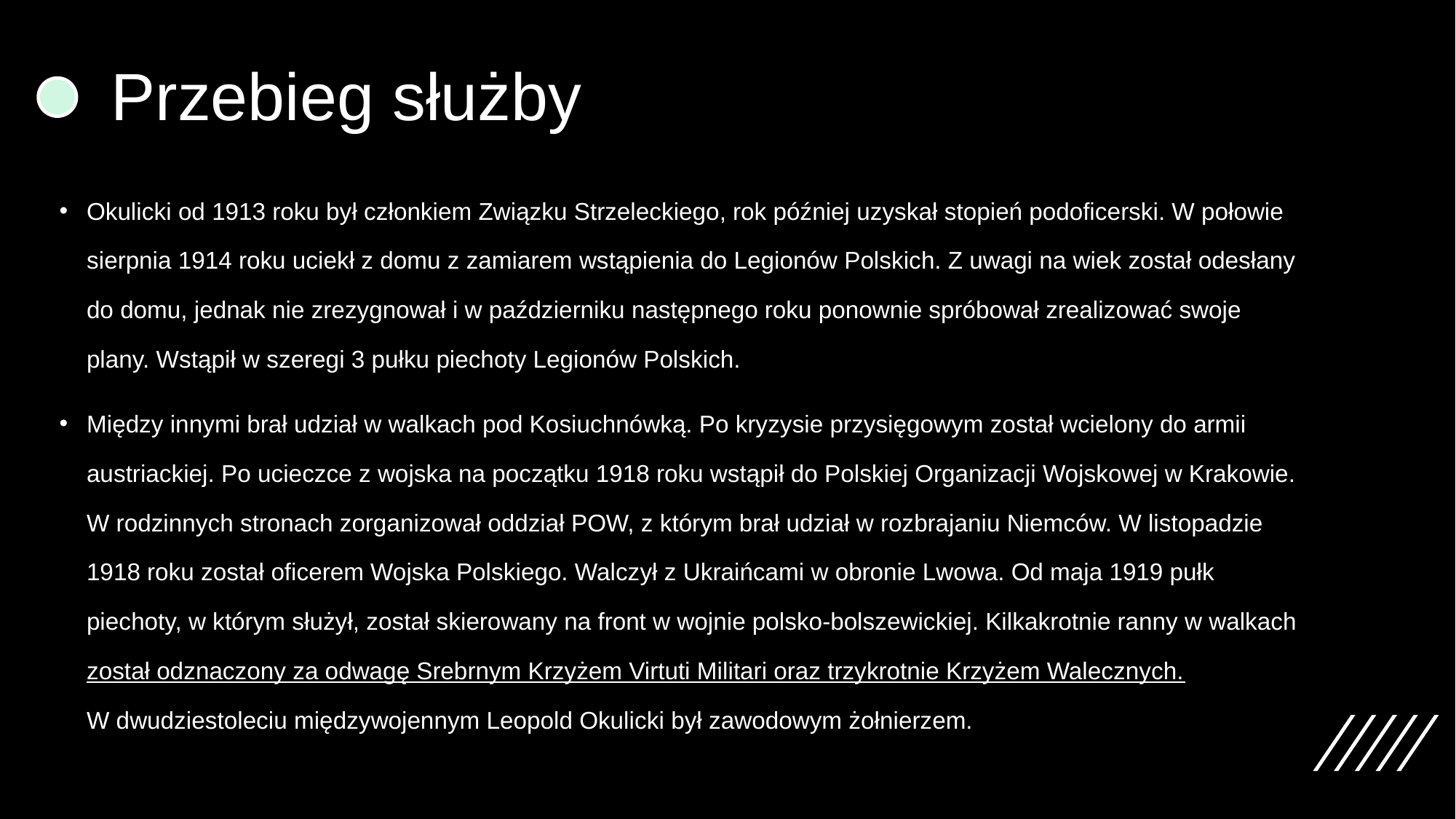

# Przebieg służby
Okulicki od 1913 roku był członkiem Związku Strzeleckiego, rok później uzyskał stopień podoficerski. W połowie sierpnia 1914 roku uciekł z domu z zamiarem wstąpienia do Legionów Polskich. Z uwagi na wiek został odesłany do domu, jednak nie zrezygnował i w październiku następnego roku ponownie spróbował zrealizować swoje plany. Wstąpił w szeregi 3 pułku piechoty Legionów Polskich.
Między innymi brał udział w walkach pod Kosiuchnówką. Po kryzysie przysięgowym został wcielony do armii austriackiej. Po ucieczce z wojska na początku 1918 roku wstąpił do Polskiej Organizacji Wojskowej w Krakowie. W rodzinnych stronach zorganizował oddział POW, z którym brał udział w rozbrajaniu Niemców. W listopadzie 1918 roku został oficerem Wojska Polskiego. Walczył z Ukraińcami w obronie Lwowa. Od maja 1919 pułk piechoty, w którym służył, został skierowany na front w wojnie polsko-bolszewickiej. Kilkakrotnie ranny w walkach został odznaczony za odwagę Srebrnym Krzyżem Virtuti Militari oraz trzykrotnie Krzyżem Walecznych. W dwudziestoleciu międzywojennym Leopold Okulicki był zawodowym żołnierzem.